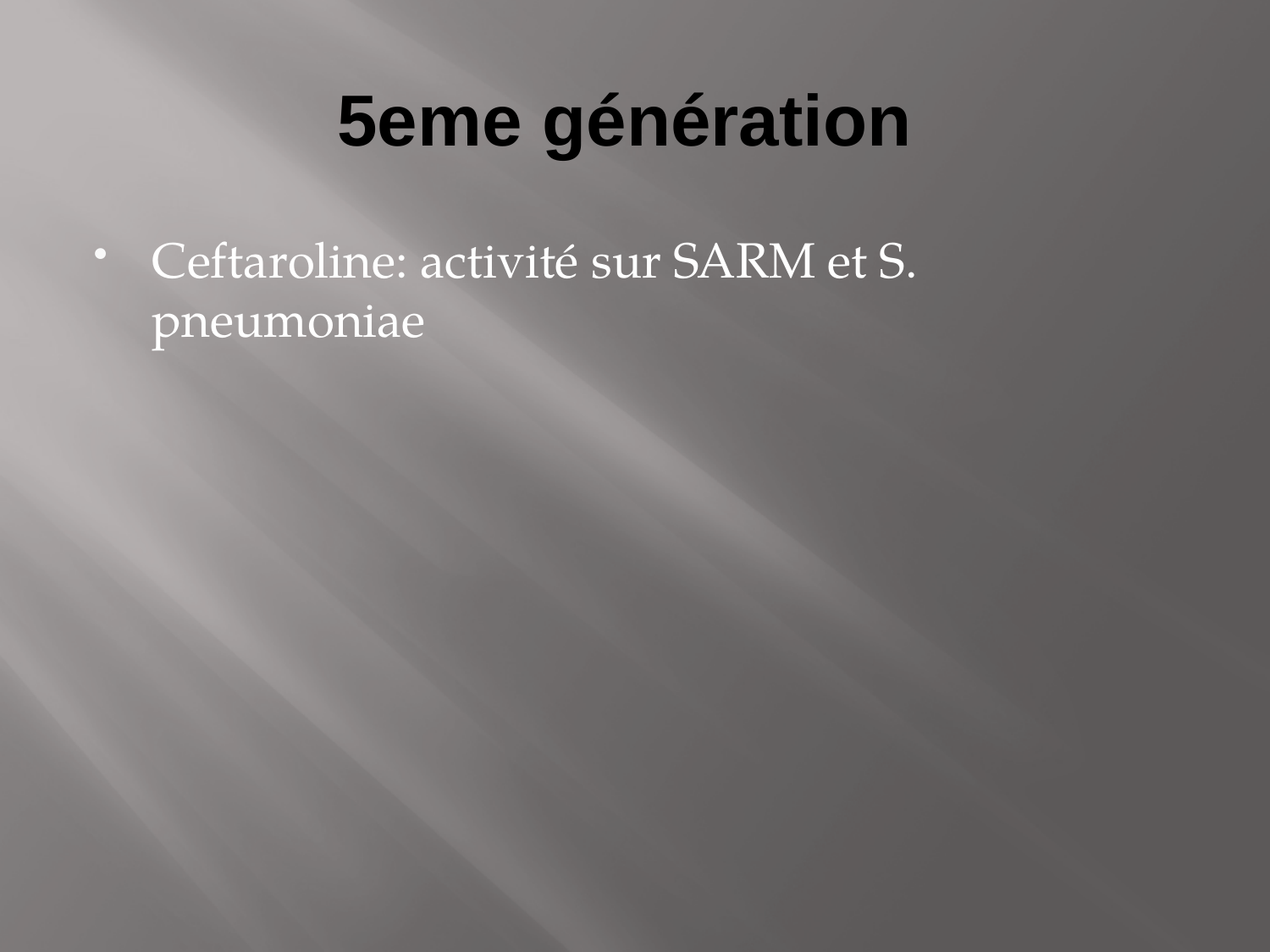

# 5eme génération
Ceftaroline: activité sur SARM et S. pneumoniae